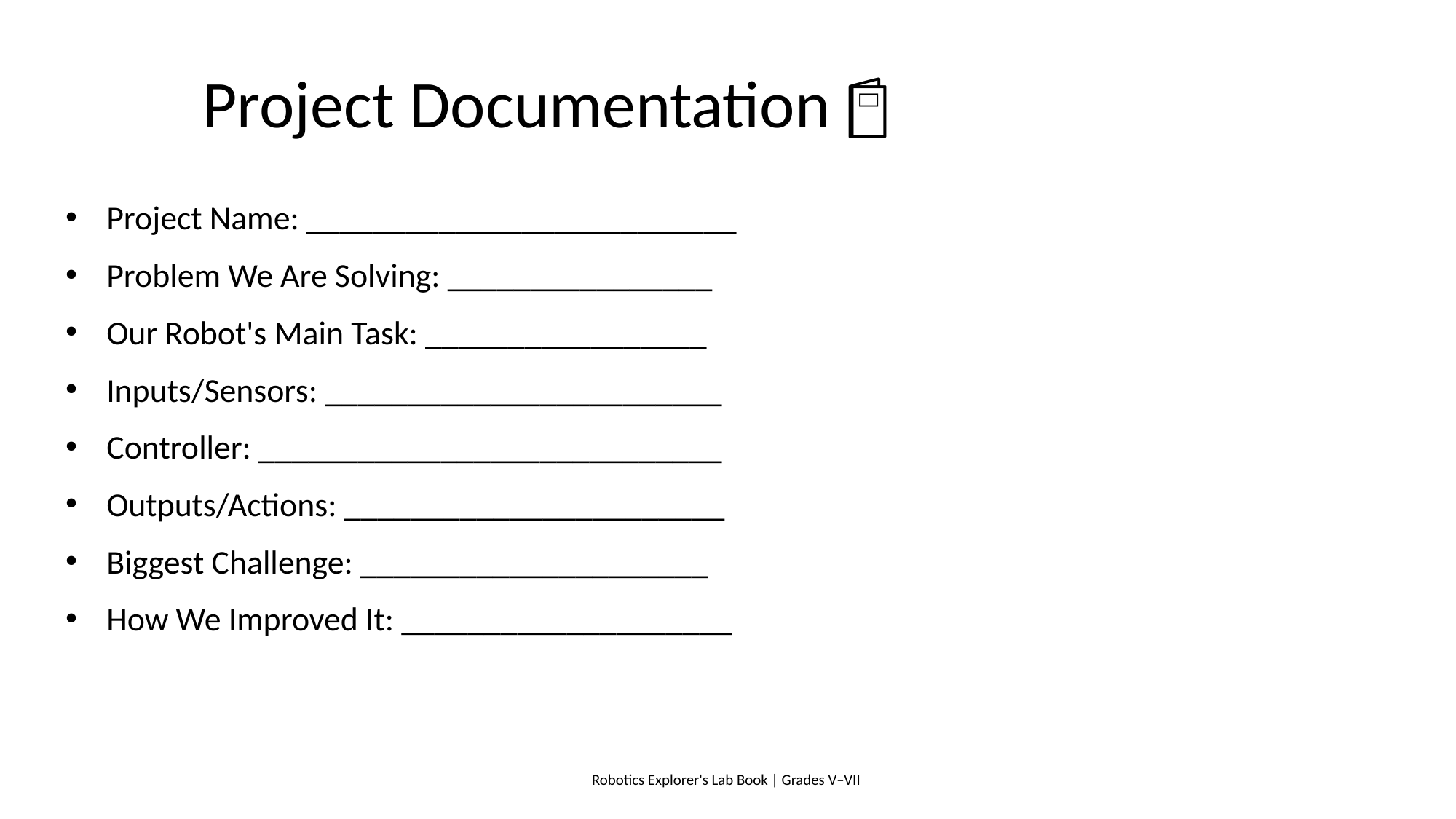

# Project Documentation 📓
Project Name: __________________________
Problem We Are Solving: ________________
Our Robot's Main Task: _________________
Inputs/Sensors: ________________________
Controller: ____________________________
Outputs/Actions: _______________________
Biggest Challenge: _____________________
How We Improved It: ____________________
Robotics Explorer's Lab Book | Grades V–VII